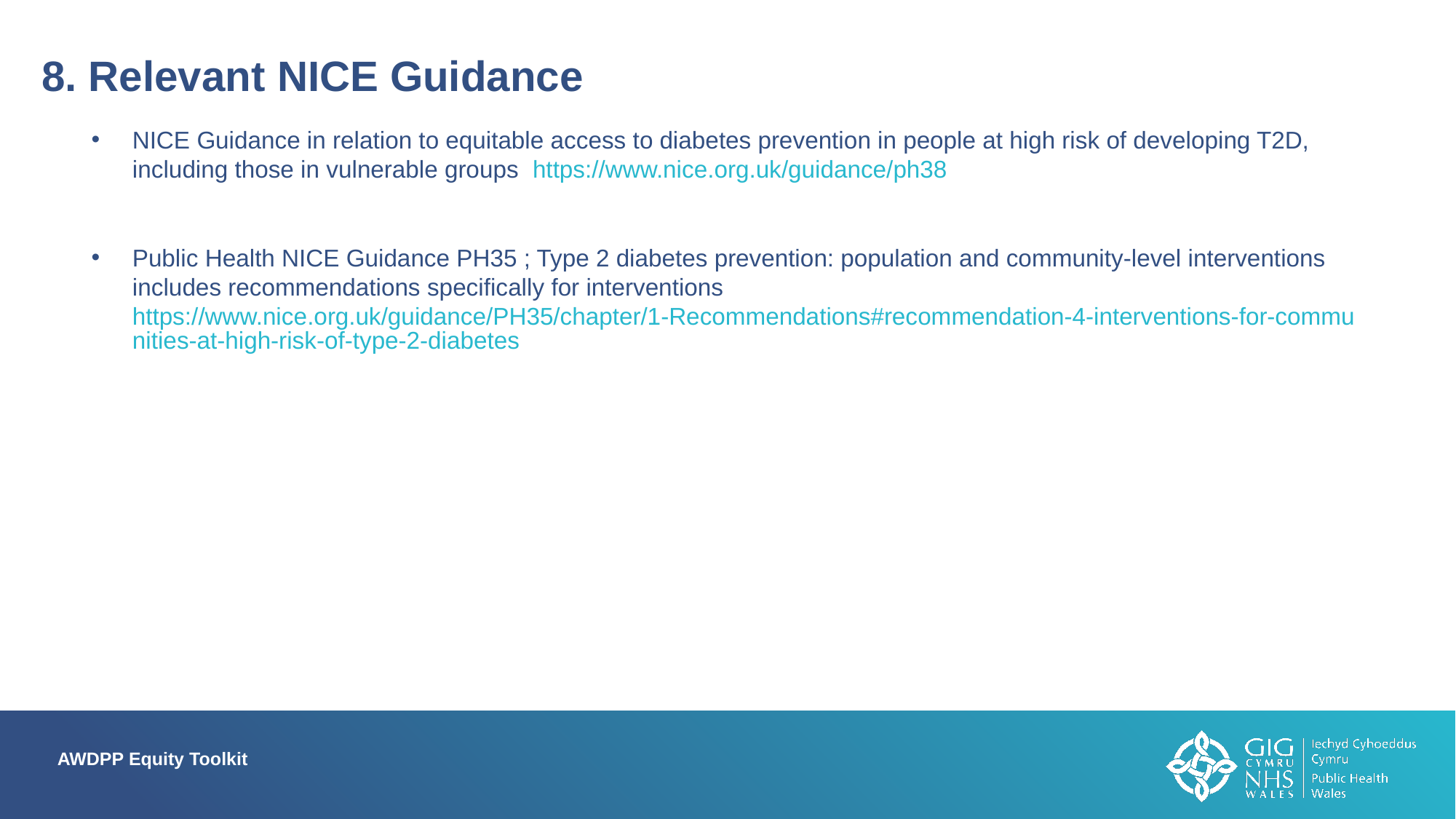

8. Relevant NICE Guidance
NICE Guidance in relation to equitable access to diabetes prevention in people at high risk of developing T2D, including those in vulnerable groups  https://www.nice.org.uk/guidance/ph38

Public Health NICE Guidance PH35 ; Type 2 diabetes prevention: population and community-level interventions includes recommendations specifically for interventions https://www.nice.org.uk/guidance/PH35/chapter/1-Recommendations#recommendation-4-interventions-for-communities-at-high-risk-of-type-2-diabetes

AWDPP Equity Toolkit